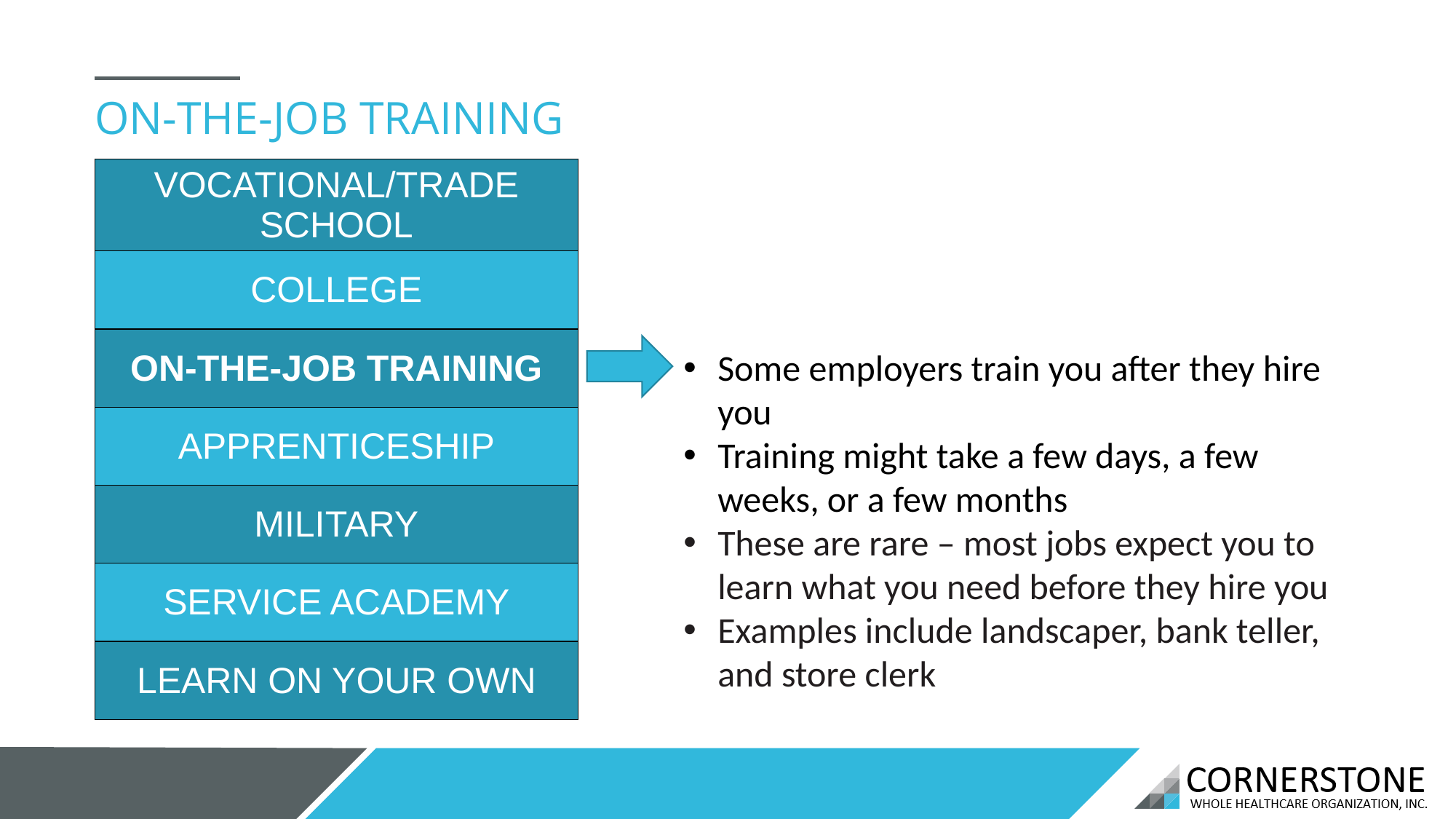

ON-THE-JOB TRAINING
| VOCATIONAL/TRADE SCHOOL |
| --- |
| COLLEGE |
| ON-THE-JOB TRAINING |
| APPRENTICESHIP |
| MILITARY |
| SERVICE ACADEMY |
| LEARN ON YOUR OWN |

Some employers train you after they hire you
Training might take a few days, a few weeks, or a few months
These are rare – most jobs expect you to learn what you need before they hire you
Examples include landscaper, bank teller, and store clerk